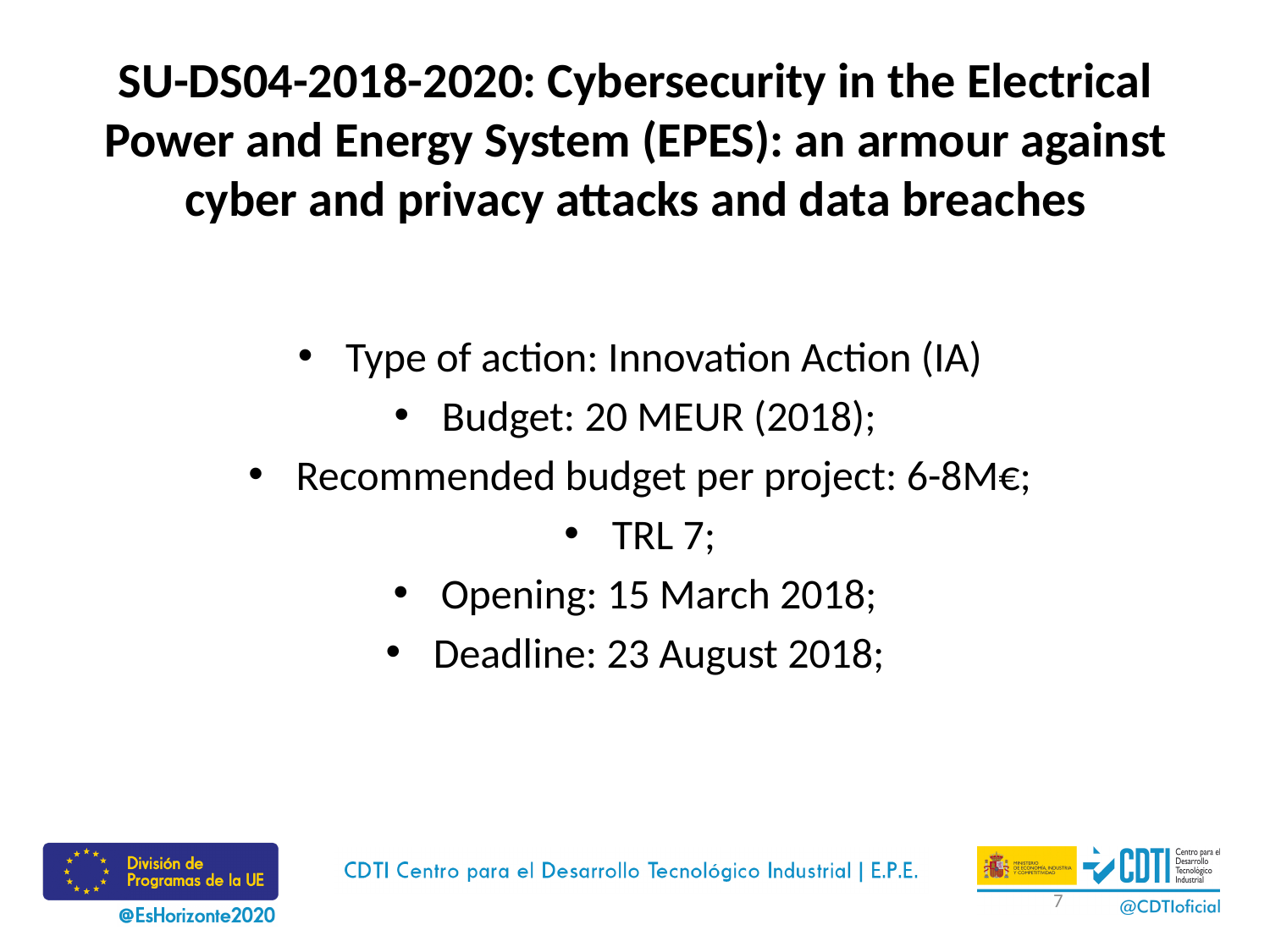

# SU-DS04-2018-2020: Cybersecurity in the Electrical Power and Energy System (EPES): an armour against cyber and privacy attacks and data breaches
Type of action: Innovation Action (IA)
Budget: 20 MEUR (2018);
Recommended budget per project: 6-8M€;
TRL 7;
Opening: 15 March 2018;
Deadline: 23 August 2018;
7